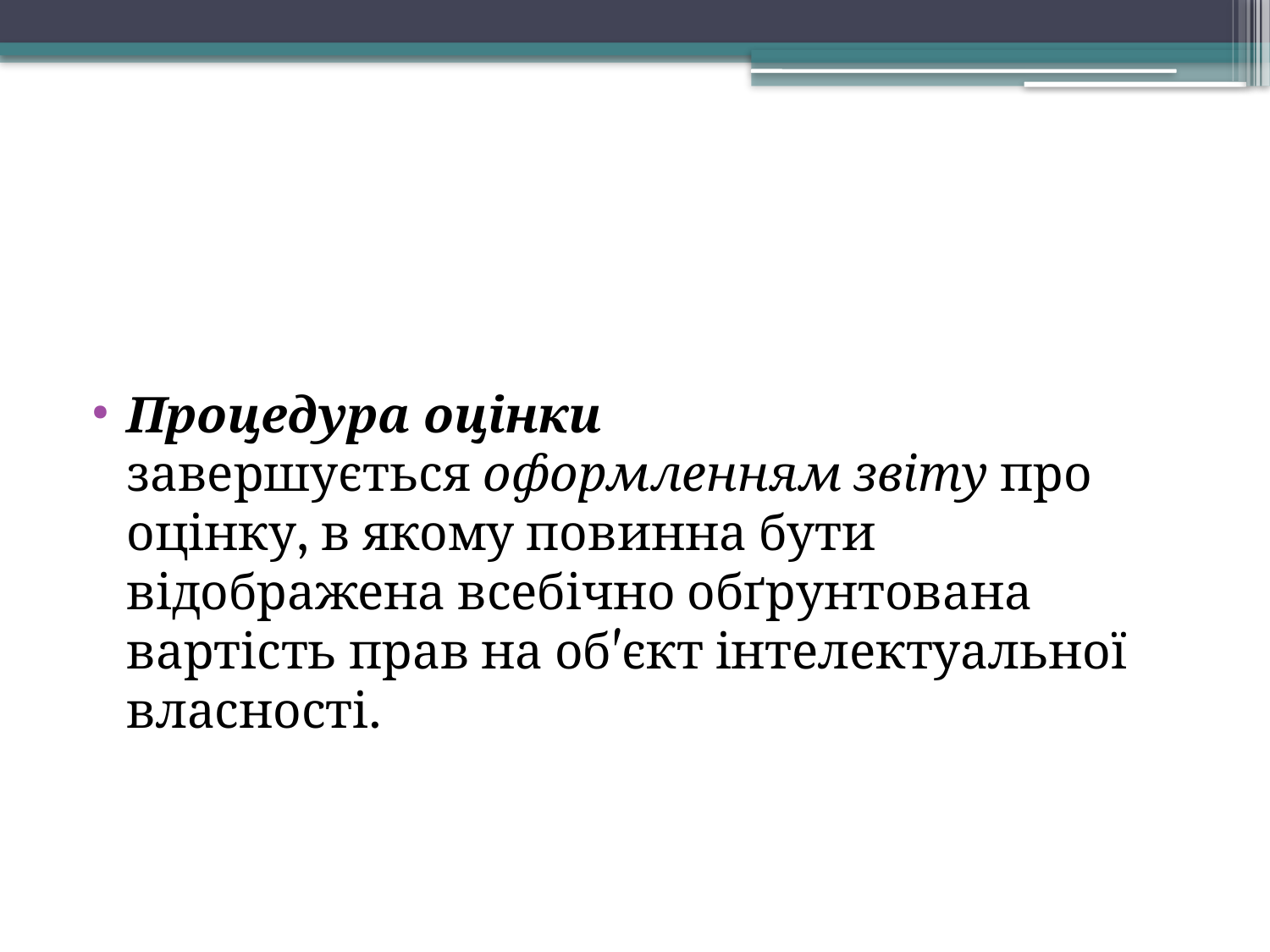

Процедура оцінки  завершується оформленням звіту про оцінку, в якому повинна бути відображена всебічно обґрунтована вартість прав на об'єкт інтелектуальної власності.